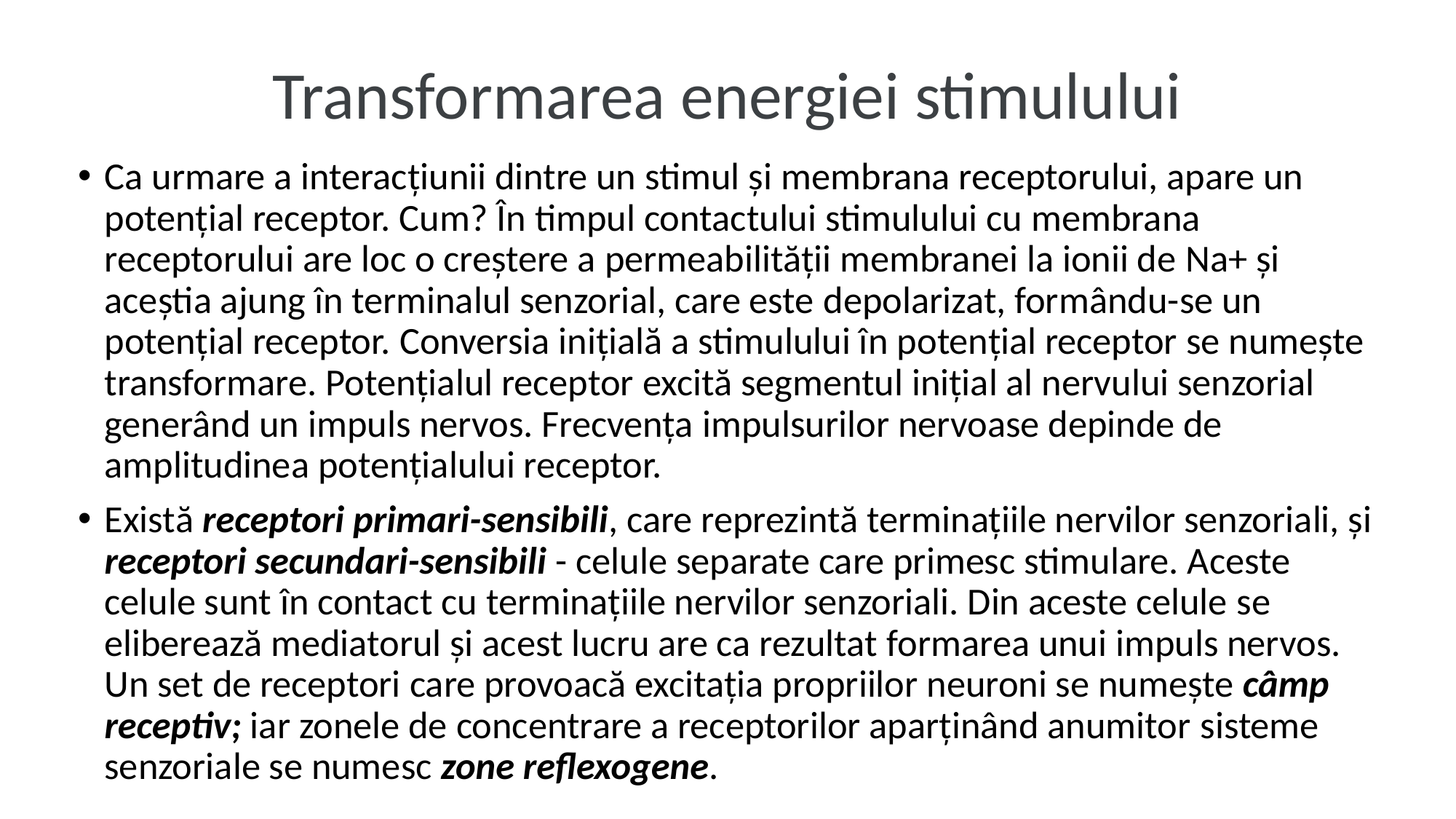

# Transformarea energiei stimulului
Ca urmare a interacțiunii dintre un stimul și membrana receptorului, apare un potențial receptor. Cum? În timpul contactului stimulului cu membrana receptorului are loc o creștere a permeabilității membranei la ionii de Na+ și aceștia ajung în terminalul senzorial, care este depolarizat, formându-se un potențial receptor. Conversia inițială a stimulului în potențial receptor se numește transformare. Potențialul receptor excită segmentul inițial al nervului senzorial generând un impuls nervos. Frecvența impulsurilor nervoase depinde de amplitudinea potențialului receptor.
Există receptori primari-sensibili, care reprezintă terminațiile nervilor senzoriali, și receptori secundari-sensibili - celule separate care primesc stimulare. Aceste celule sunt în contact cu terminațiile nervilor senzoriali. Din aceste celule se eliberează mediatorul și acest lucru are ca rezultat formarea unui impuls nervos. Un set de receptori care provoacă excitația propriilor neuroni se numește câmp receptiv; iar zonele de concentrare a receptorilor aparținând anumitor sisteme senzoriale se numesc zone reflexogene.